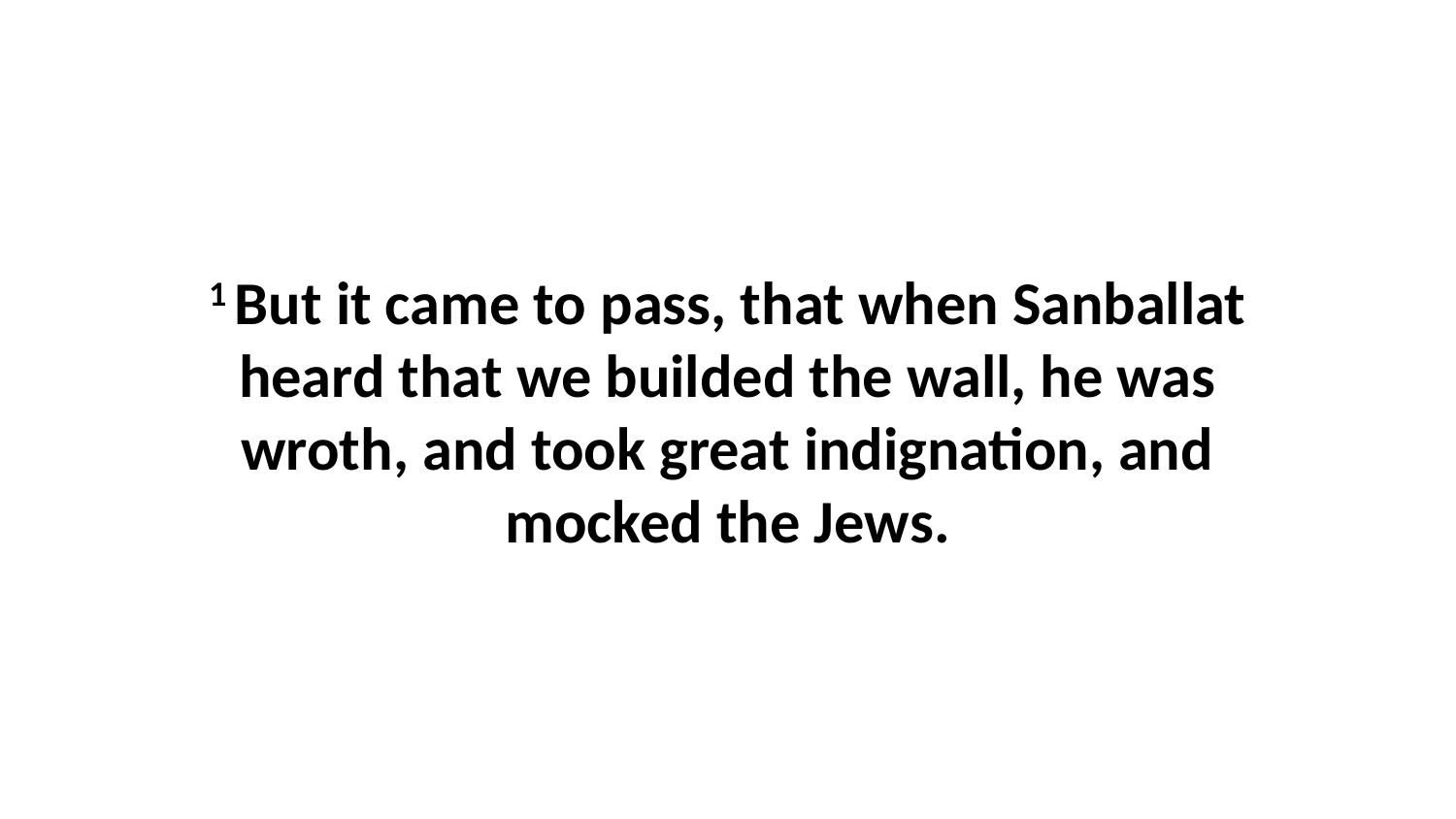

1 But it came to pass, that when Sanballat heard that we builded the wall, he was wroth, and took great indignation, and mocked the Jews.